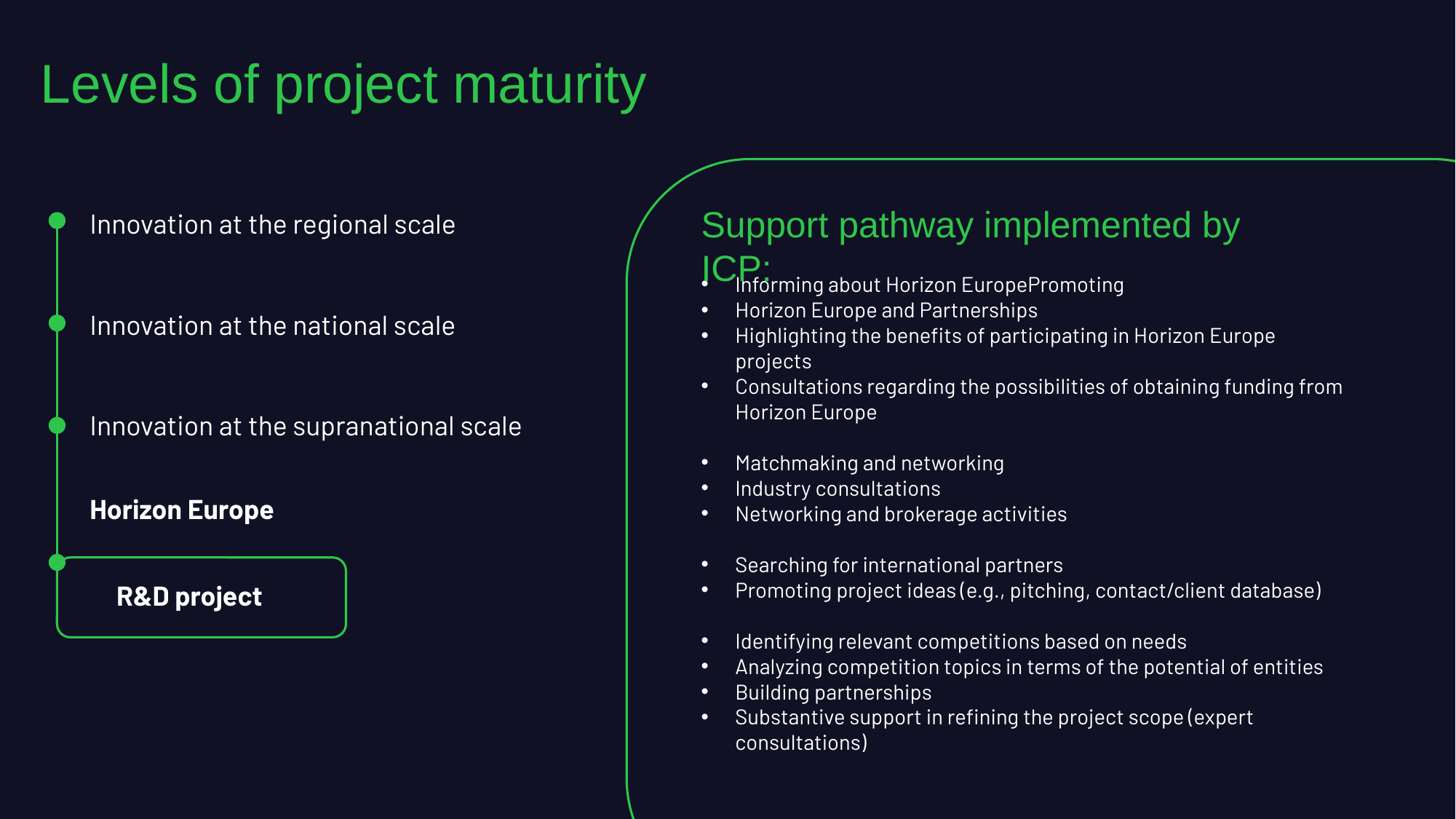

Levels of project maturity

Support pathway implemented by ICP:
Innovation at the regional scale

Informing about Horizon EuropePromoting
Horizon Europe and Partnerships
Highlighting the benefits of participating in Horizon Europe projects
Consultations regarding the possibilities of obtaining funding from Horizon Europe

Matchmaking and networking
Industry consultations
Networking and brokerage activities

Searching for international partners
Promoting project ideas (e.g., pitching, contact/client database)

Identifying relevant competitions based on needs
Analyzing competition topics in terms of the potential of entities
Building partnerships
Substantive support in refining the project scope (expert consultations)
Innovation at the national scale

Innovation at the supranational scale

Horizon Europe

R&D project